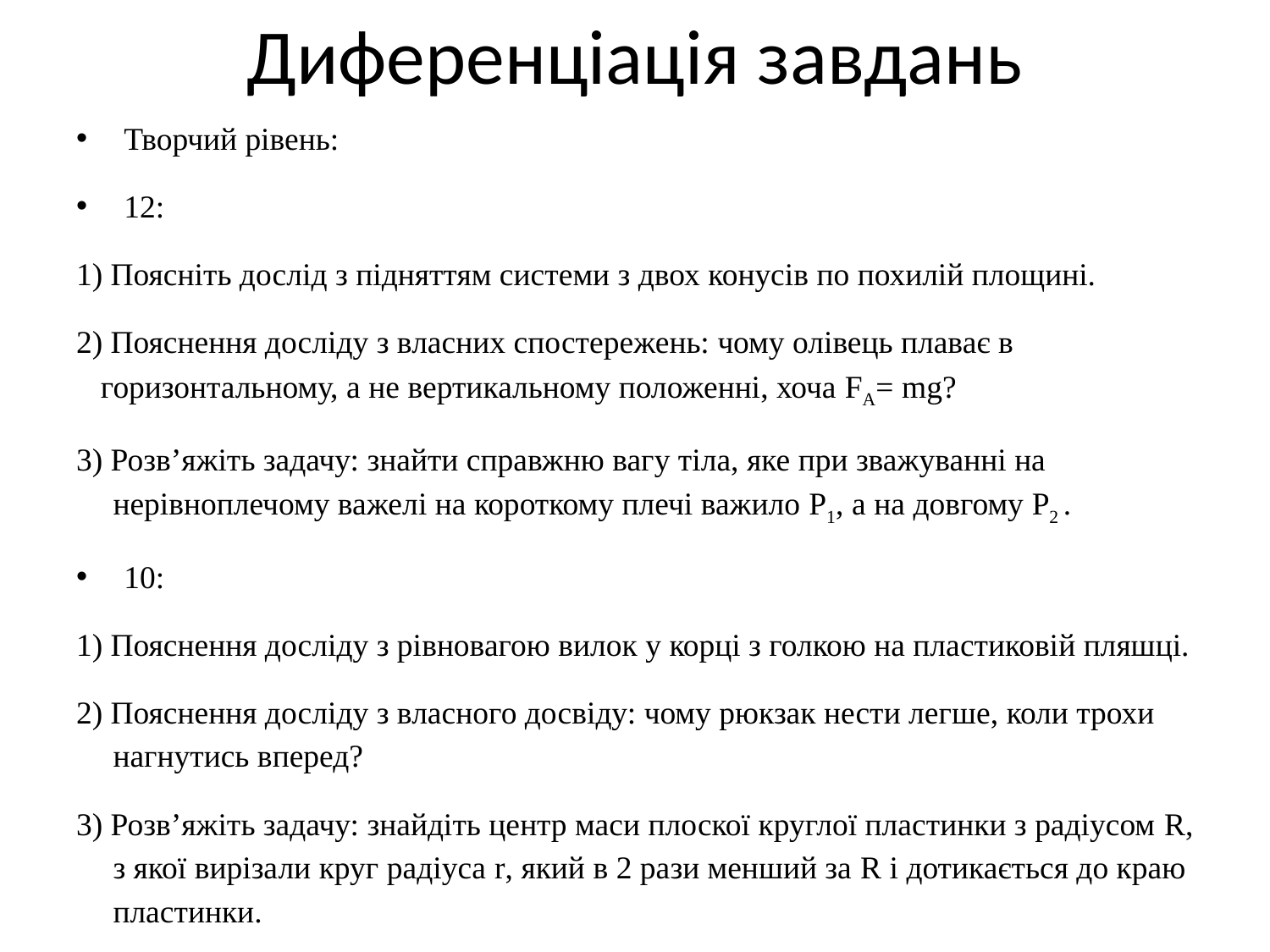

# Диференціація завдань
Творчий рівень:
12:
1) Поясніть дослід з підняттям системи з двох конусів по похилій площині.
2) Пояснення досліду з власних спостережень: чому олівець плаває в горизонтальному, а не вертикальному положенні, хоча FA= mg?
3) Розв’яжіть задачу: знайти справжню вагу тіла, яке при зважуванні на нерівноплечому важелі на короткому плечі важило P1, а на довгому P2 .
10:
1) Пояснення досліду з рівновагою вилок у корці з голкою на пластиковій пляшці.
2) Пояснення досліду з власного досвіду: чому рюкзак нести легше, коли трохи нагнутись вперед?
3) Розв’яжіть задачу: знайдіть центр маси плоскої круглої пластинки з радіусом R, з якої вирізали круг радіуса r, який в 2 рази менший за R і дотикається до краю пластинки.